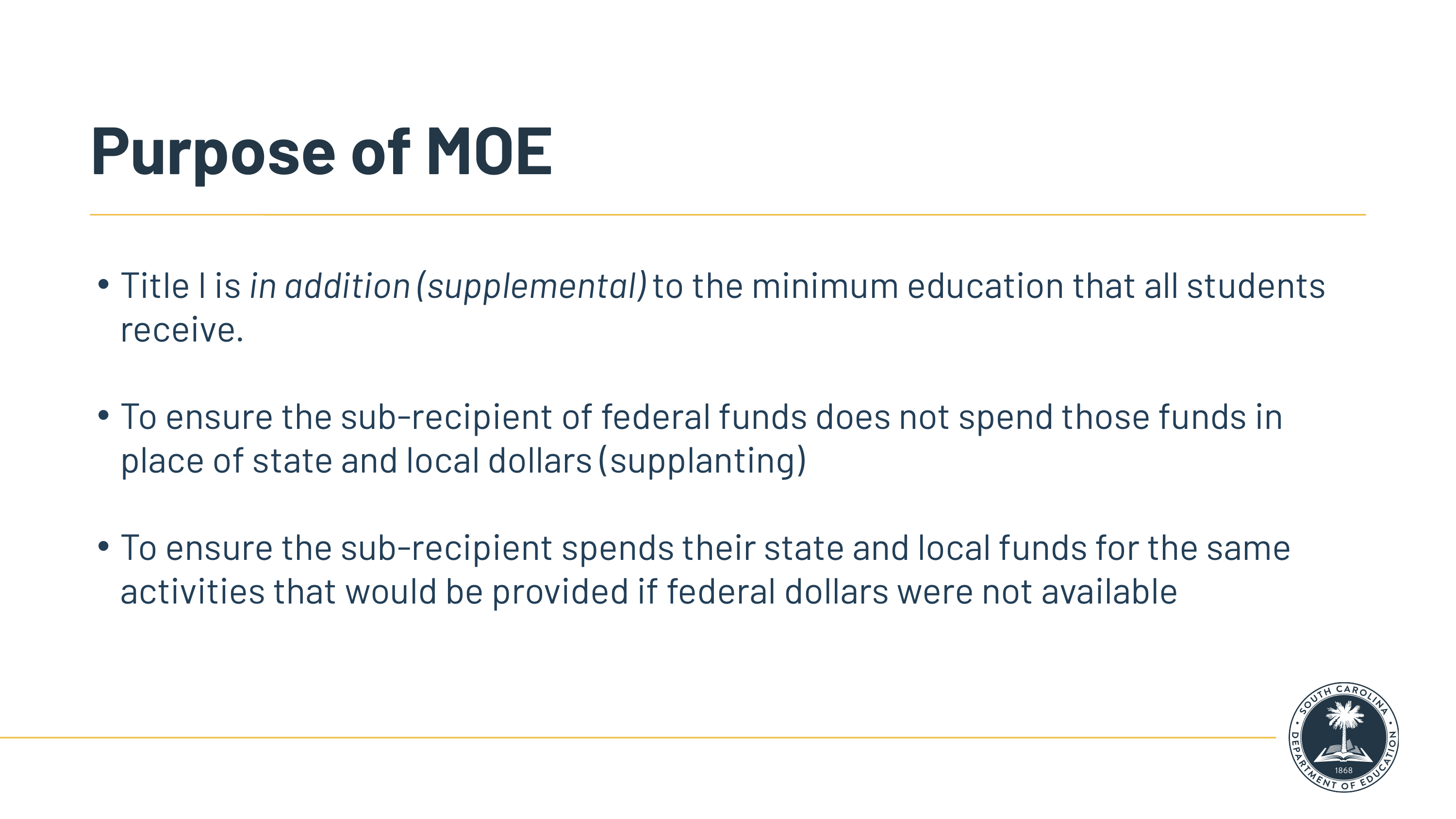

Purpose of MOE

Title I is in addition (supplemental) to the minimum education that all students receive.

To ensure the sub-recipient of federal funds does not spend those funds in place of state and local dollars (supplanting)

To ensure the sub-recipient spends their state and local funds for the same activities that would be provided if federal dollars were not available